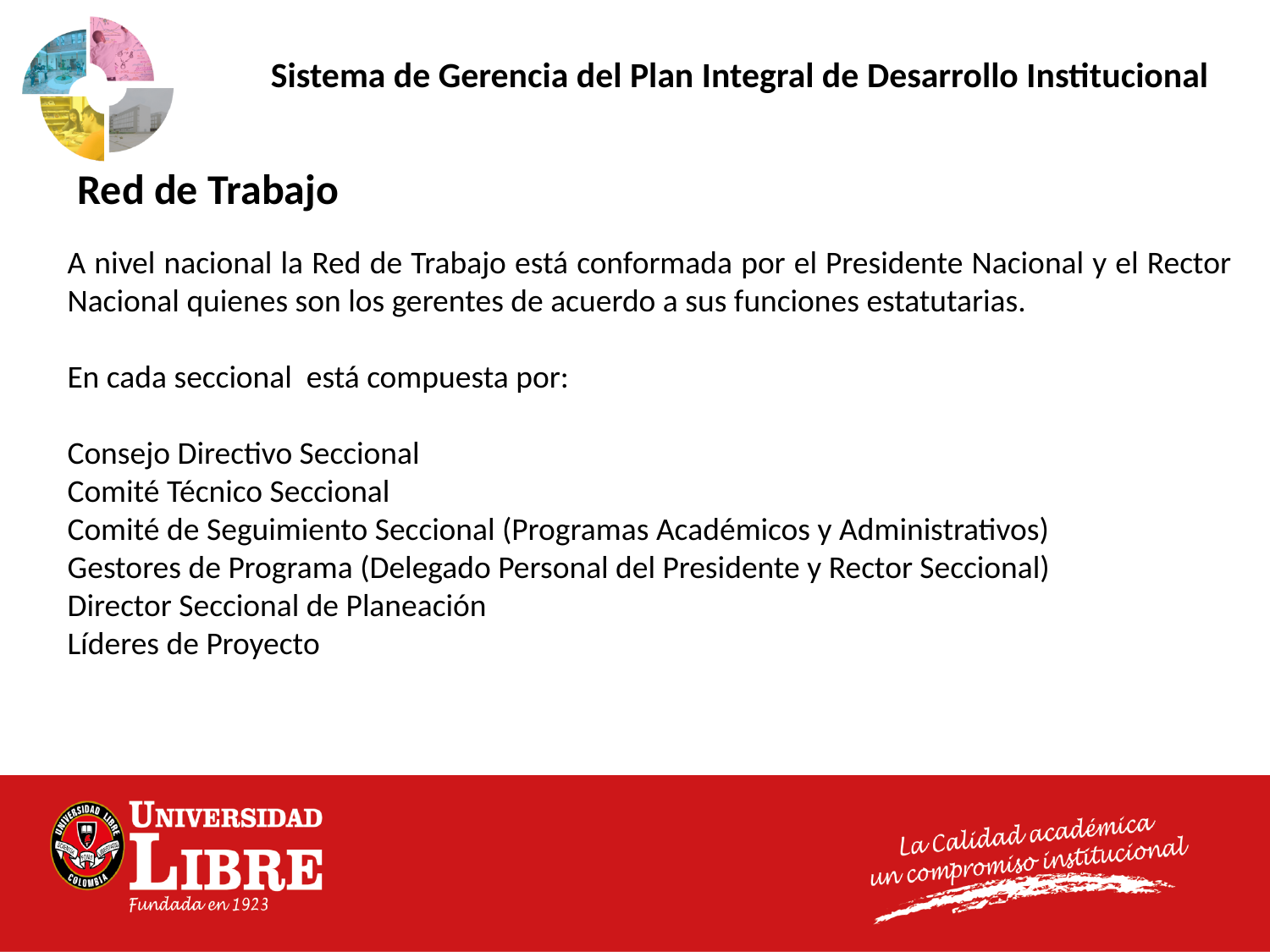

Sistema de Gerencia del Plan Integral de Desarrollo Institucional

Red de Trabajo
A nivel nacional la Red de Trabajo está conformada por el Presidente Nacional y el Rector Nacional quienes son los gerentes de acuerdo a sus funciones estatutarias.

En cada seccional  está compuesta por:

Consejo Directivo Seccional
Comité Técnico Seccional
Comité de Seguimiento Seccional (Programas Académicos y Administrativos)
Gestores de Programa (Delegado Personal del Presidente y Rector Seccional)
Director Seccional de Planeación
Líderes de Proyecto